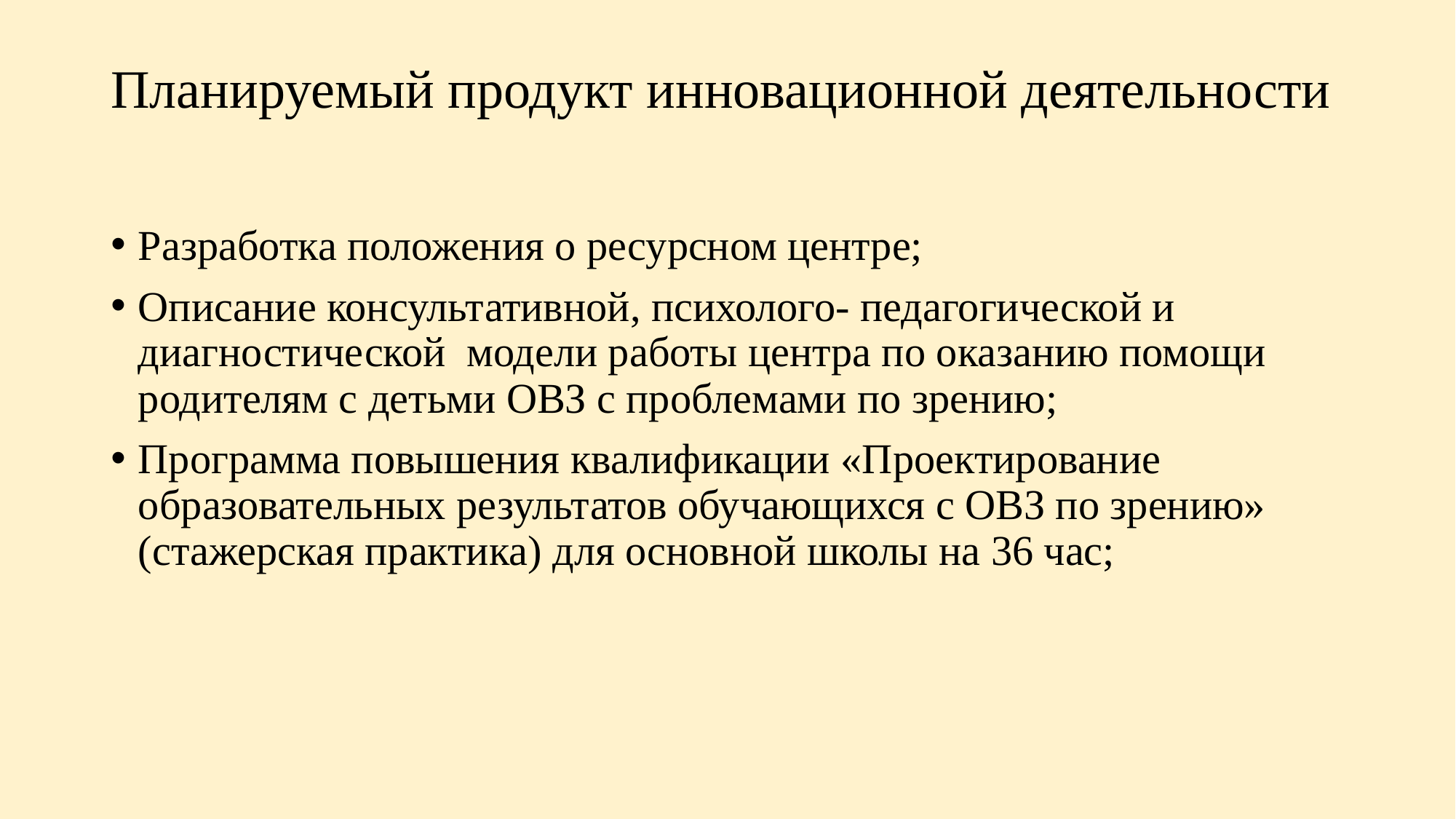

# Планируемый продукт инновационной деятельности
Разработка положения о ресурсном центре;
Описание консультативной, психолого- педагогической и диагностической  модели работы центра по оказанию помощи родителям с детьми ОВЗ с проблемами по зрению;
Программа повышения квалификации «Проектирование образовательных результатов обучающихся с ОВЗ по зрению» (стажерская практика) для основной школы на 36 час;